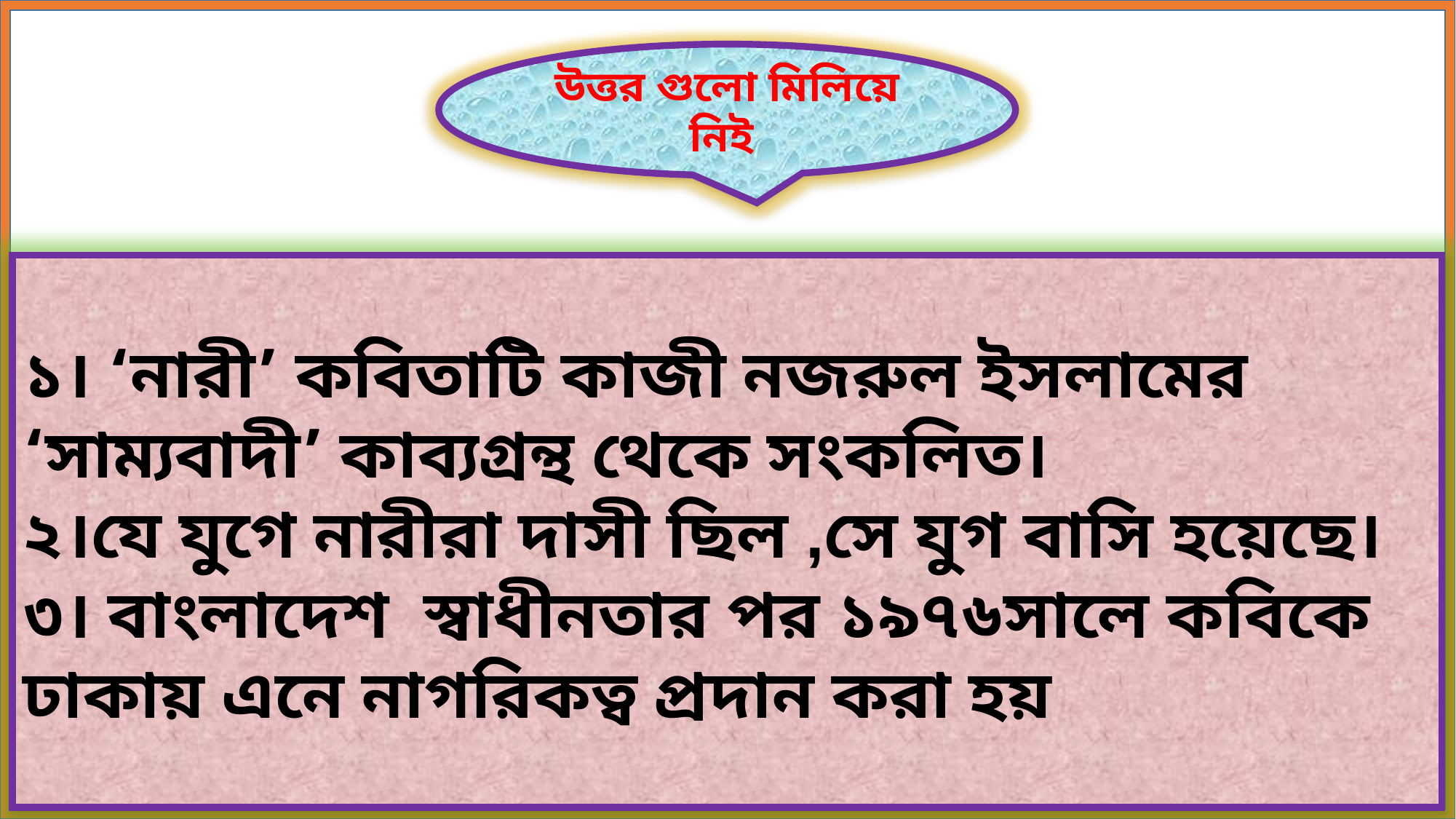

উত্তর গুলো মিলিয়ে নিই
১। ‘নারী’ কবিতাটি কাজী নজরুল ইসলামের ‘সাম্যবাদী’ কাব্যগ্রন্থ থেকে সংকলিত।
২।যে যুগে নারীরা দাসী ছিল ,সে যুগ বাসি হয়েছে।
৩। বাংলাদেশ  স্বাধীনতার পর ১৯৭৬সালে কবিকে  ঢাকায় এনে নাগরিকত্ব প্রদান করা হয়